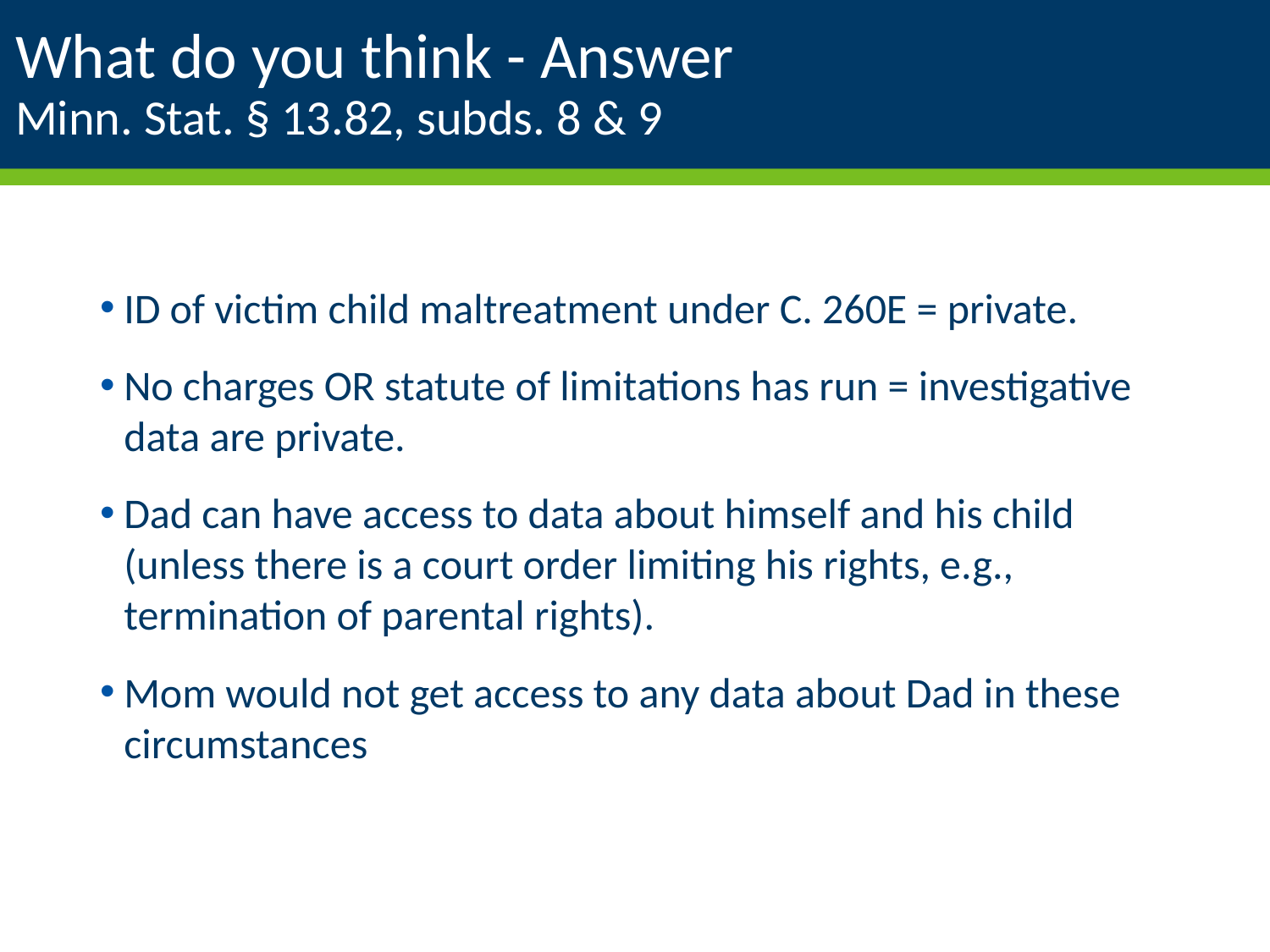

# What do you think - Answer Minn. Stat. § 13.82, subds. 8 & 9
ID of victim child maltreatment under C. 260E = private.
No charges OR statute of limitations has run = investigative data are private.
Dad can have access to data about himself and his child (unless there is a court order limiting his rights, e.g., termination of parental rights).
Mom would not get access to any data about Dad in these circumstances